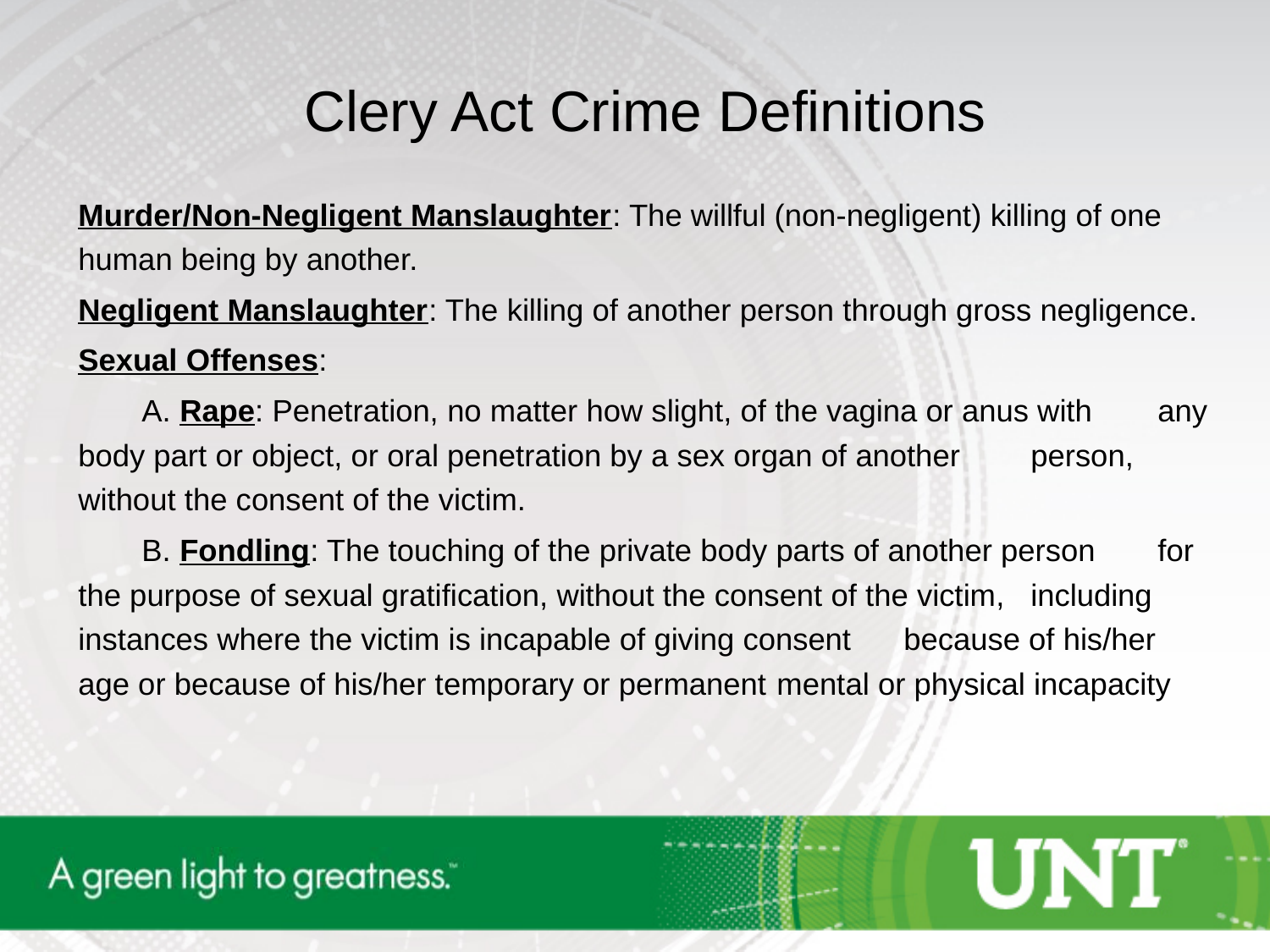

Clery Act Crime Definitions

Murder/Non-Negligent Manslaughter: The willful (non-negligent) killing of one human being by another.
Negligent Manslaughter: The killing of another person through gross negligence.
Sexual Offenses:
	A. Rape: Penetration, no matter how slight, of the vagina or anus with 	any body part or object, or oral penetration by a sex organ of another 	person, without the consent of the victim.
	B. Fondling: The touching of the private body parts of another person 	for the purpose of sexual gratification, without the consent of the victim, 	including instances where the victim is incapable of giving consent 	because of his/her age or because of his/her temporary or permanent 	mental or physical incapacity